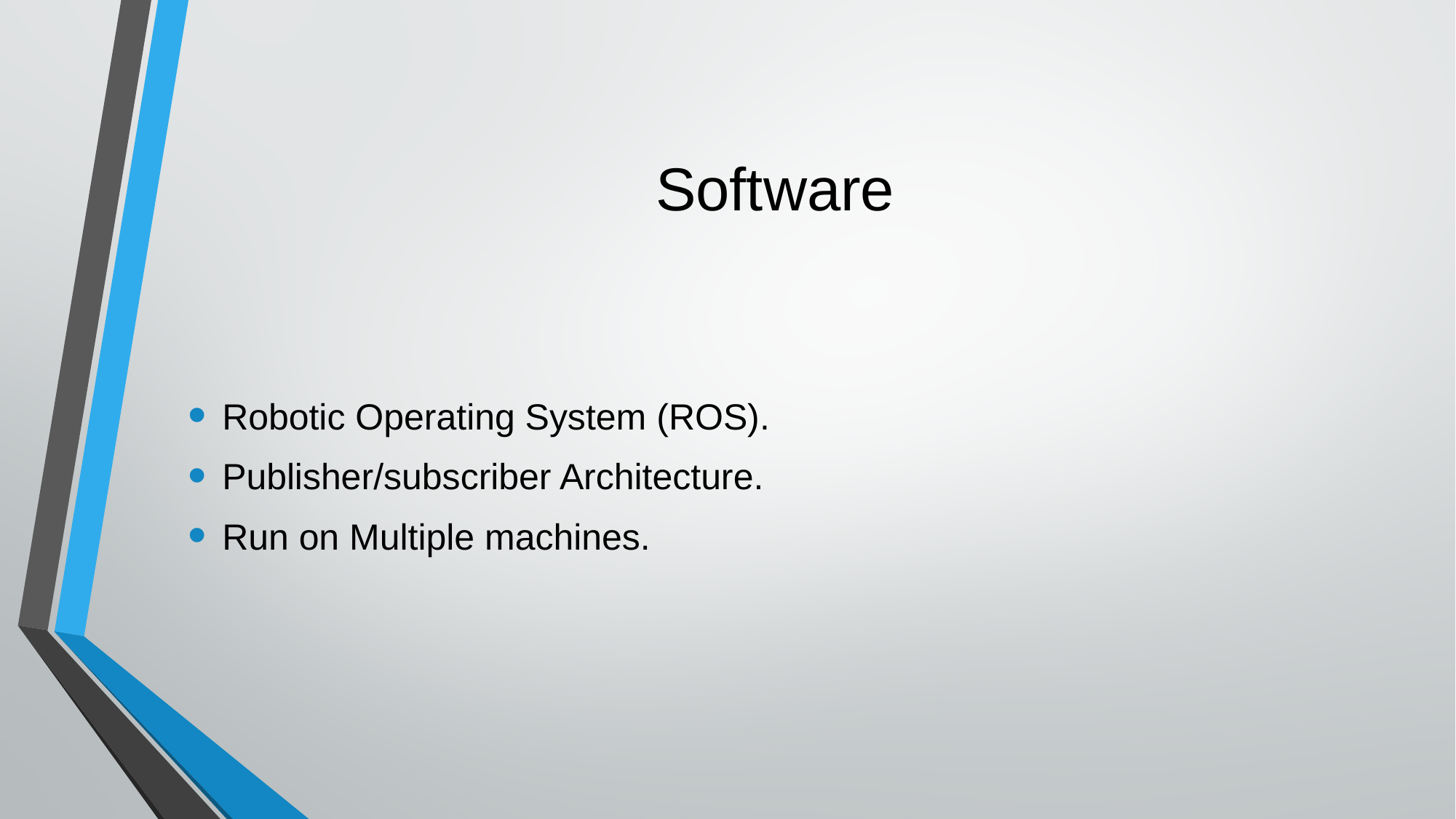

# Software
Robotic Operating System (ROS).
Publisher/subscriber Architecture.
Run on Multiple machines.